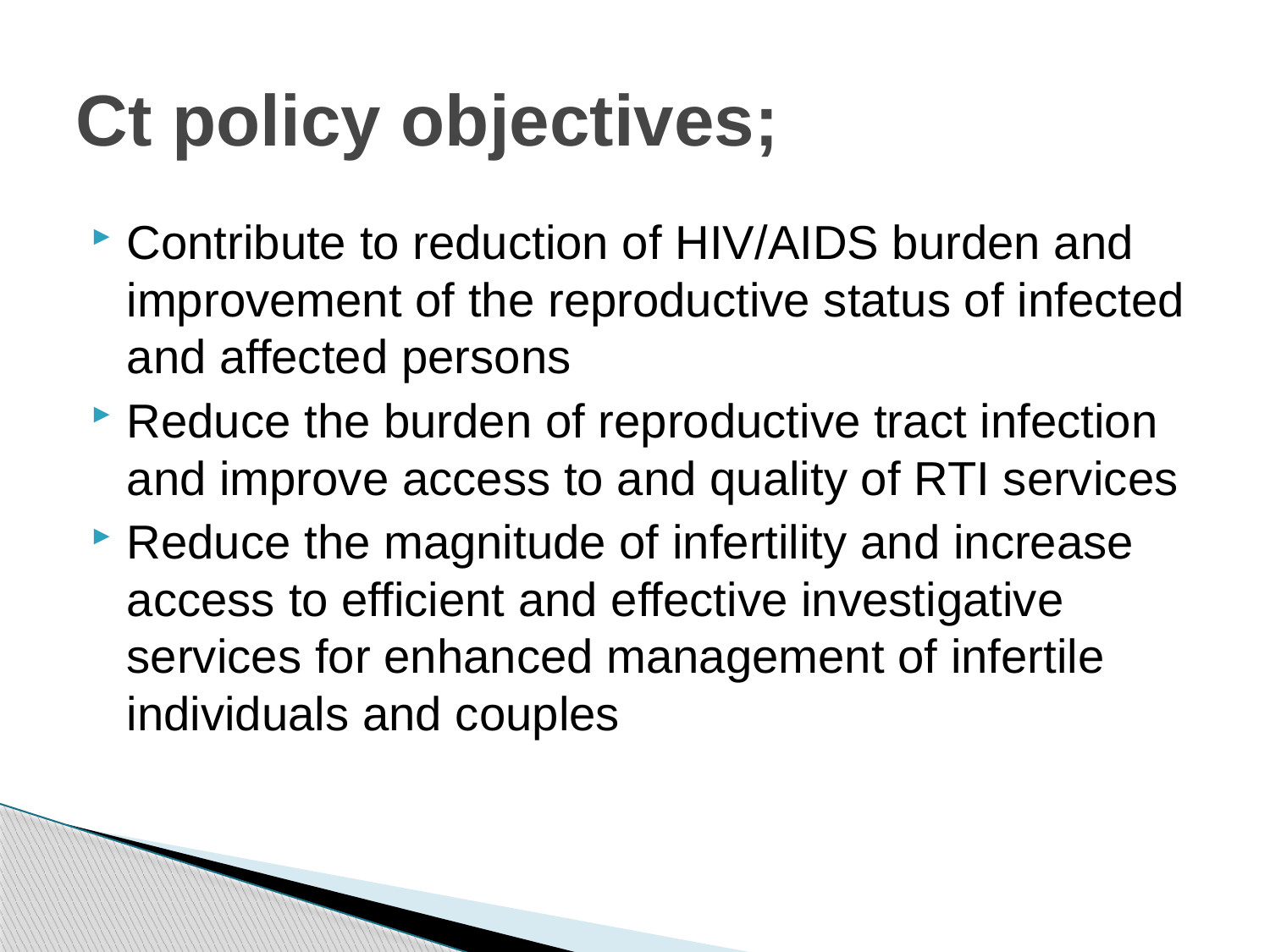

# Ct policy objectives;
Contribute to reduction of HIV/AIDS burden and improvement of the reproductive status of infected and affected persons
Reduce the burden of reproductive tract infection and improve access to and quality of RTI services
Reduce the magnitude of infertility and increase access to efficient and effective investigative services for enhanced management of infertile individuals and couples